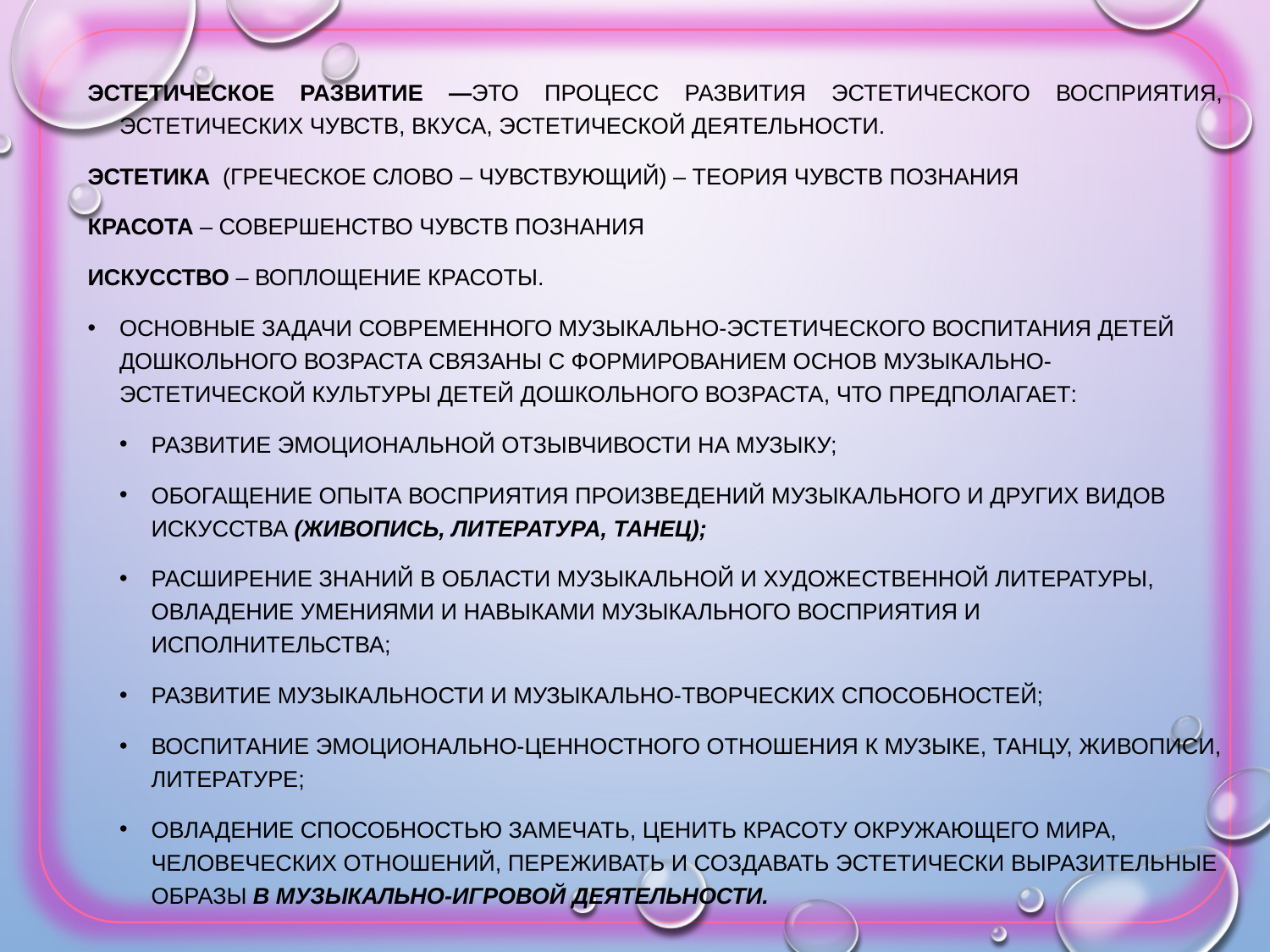

Эстетическое развитие —это процесс развития эстетического восприятия, эстетических чувств, вкуса, эстетической деятельности.
Эстетика  (греческое слово – чувствующий) – теория чувств познания
Красота – совершенство чувств познания
Искусство – воплощение красоты.
Основные задачи современного музыкально-эстетического воспитания детей дошкольного возраста связаны с формированием основ музыкально-эстетической культуры детей дошкольного возраста, что предполагает:
Развитие эмоциональной отзывчивости на музыку;
Обогащение опыта восприятия произведений музыкального и других видов искусства (живопись, литература, танец);
Расширение знаний в области музыкальной и художественной литературы, овладение умениями и навыками музыкального восприятия и исполнительства;
Развитие музыкальности и музыкально-творческих способностей;
Воспитание эмоционально-ценностного отношения к музыке, танцу, живописи, литературе;
Овладение способностью замечать, ценить красоту окружающего мира, человеческих отношений, переживать и создавать эстетически выразительные образы в музыкально-игровой деятельности.